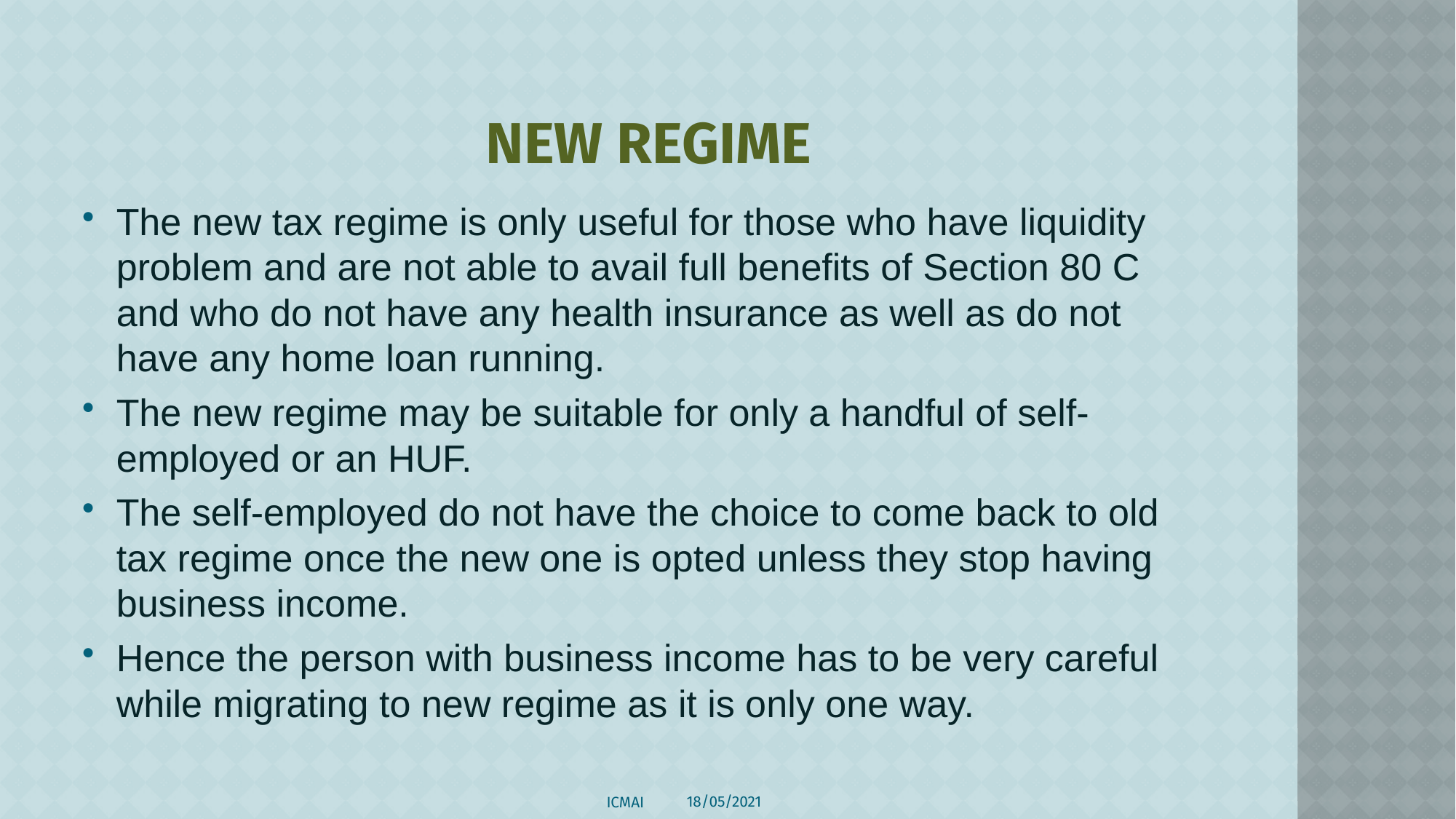

# New Regime
The new tax regime is only useful for those who have liquidity problem and are not able to avail full benefits of Section 80 C and who do not have any health insurance as well as do not have any home loan running.
The new regime may be suitable for only a handful of self-employed or an HUF.
The self-employed do not have the choice to come back to old tax regime once the new one is opted unless they stop having business income.
Hence the person with business income has to be very careful while migrating to new regime as it is only one way.
ICMAI
18/05/2021